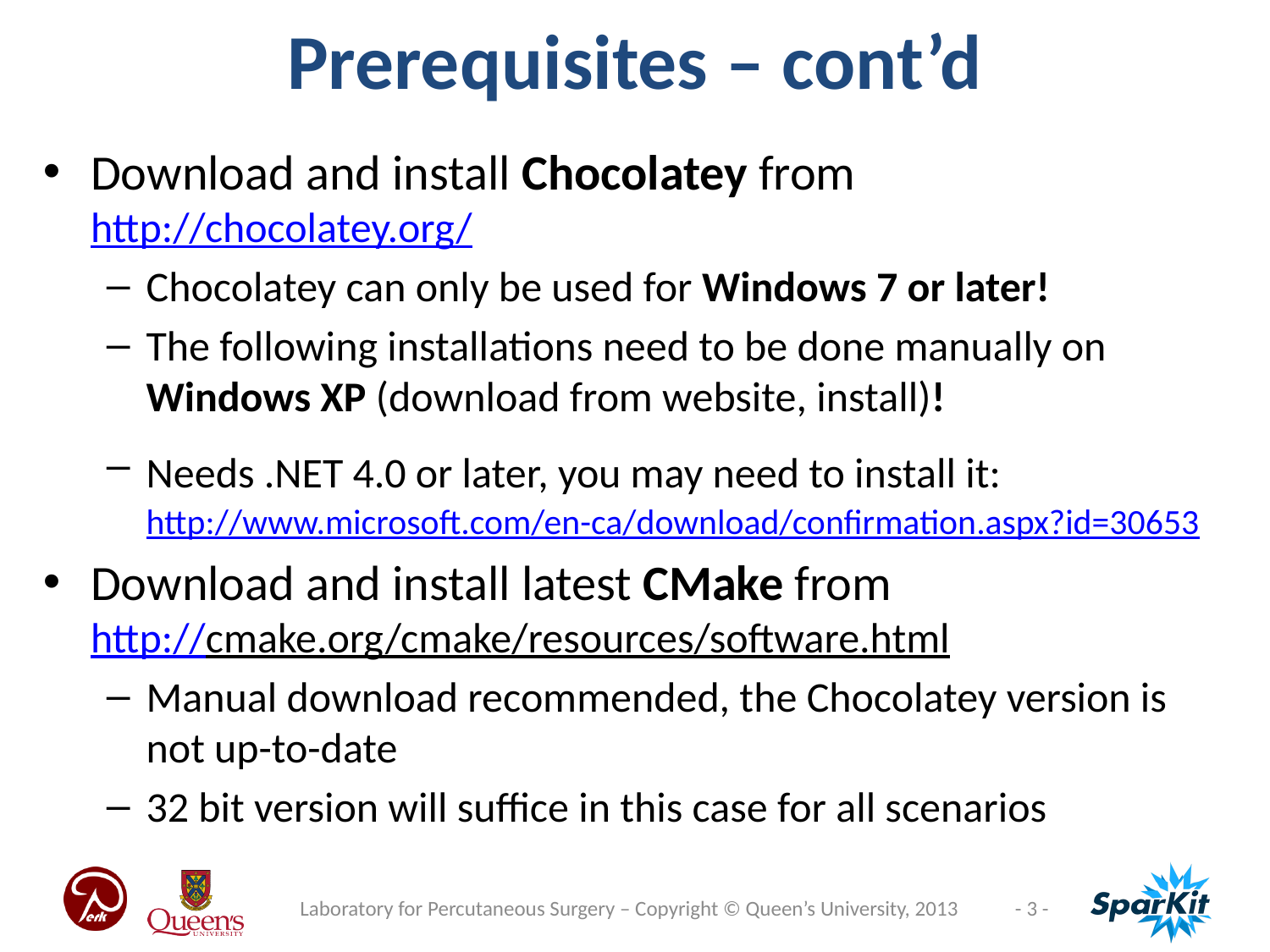

Prerequisites – cont’d
Download and install Chocolatey from http://chocolatey.org/
Chocolatey can only be used for Windows 7 or later!
The following installations need to be done manually on Windows XP (download from website, install)!
Needs .NET 4.0 or later, you may need to install it: http://www.microsoft.com/en-ca/download/confirmation.aspx?id=30653
Download and install latest CMake from
http://cmake.org/cmake/resources/software.html
Manual download recommended, the Chocolatey version is not up-to-date
32 bit version will suffice in this case for all scenarios
Laboratory for Percutaneous Surgery – Copyright © Queen’s University, 2013
- 3 -